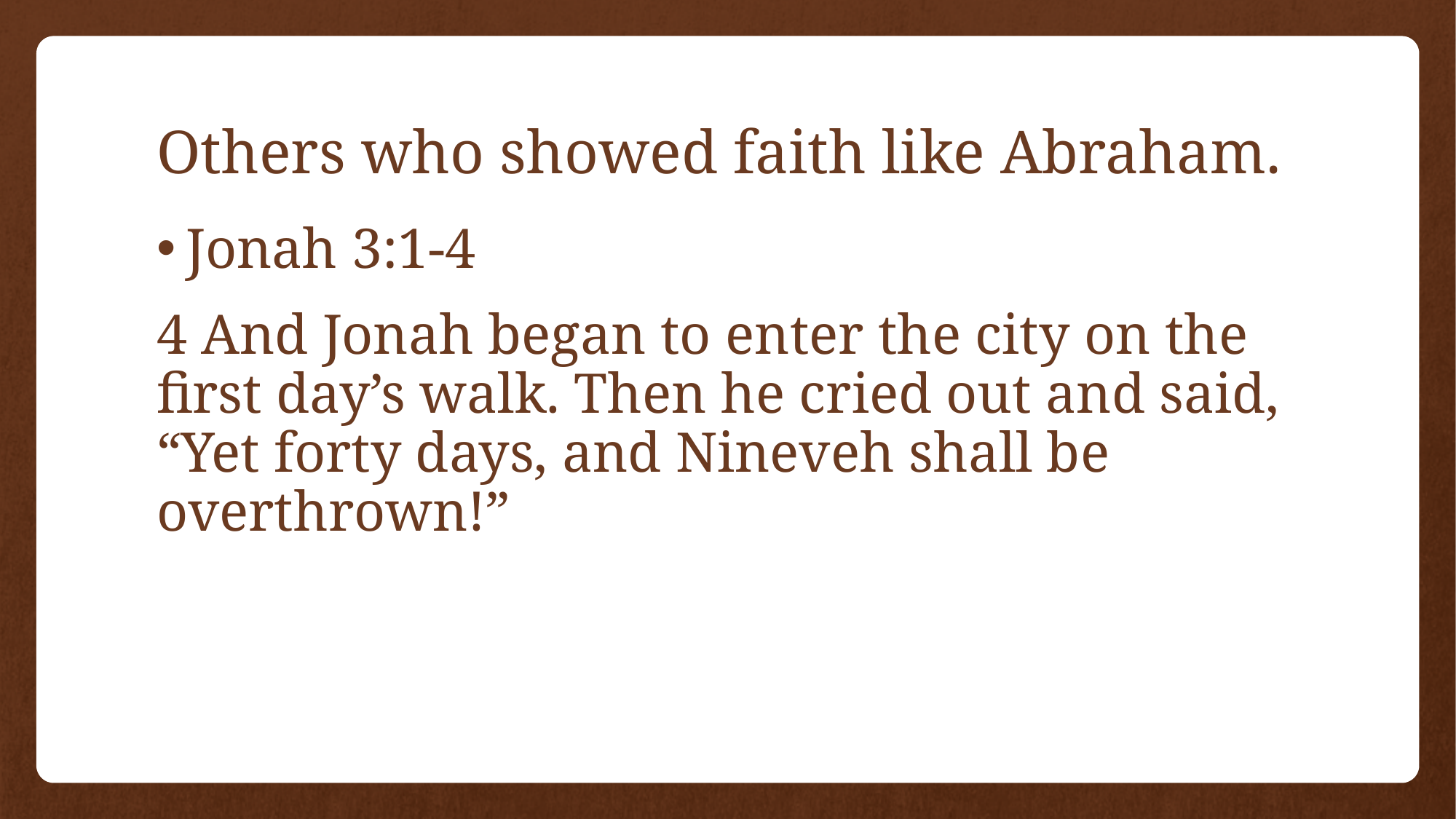

# Others who showed faith like Abraham.
Jonah 3:1-4
4 And Jonah began to enter the city on the first day’s walk. Then he cried out and said, “Yet forty days, and Nineveh shall be overthrown!”